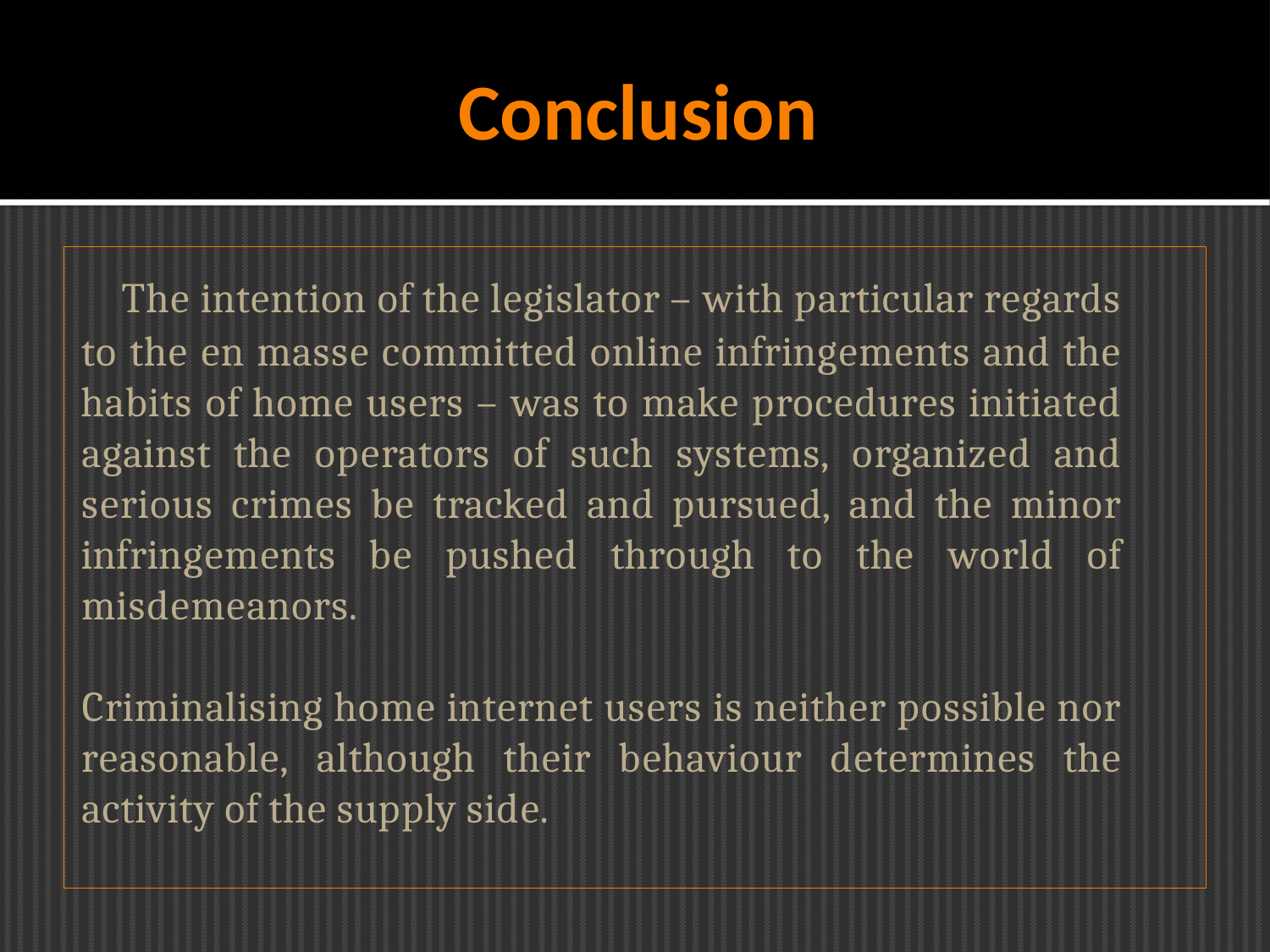

Conclusion
   The intention of the legislator – with particular regards to the en masse committed online infringements and the habits of home users – was to make procedures initiated against the operators of such systems, organized and serious crimes be tracked and pursued, and the minor infringements be pushed through to the world of misdemeanors.

Criminalising home internet users is neither possible nor reasonable, although their behaviour determines the activity of the supply side.